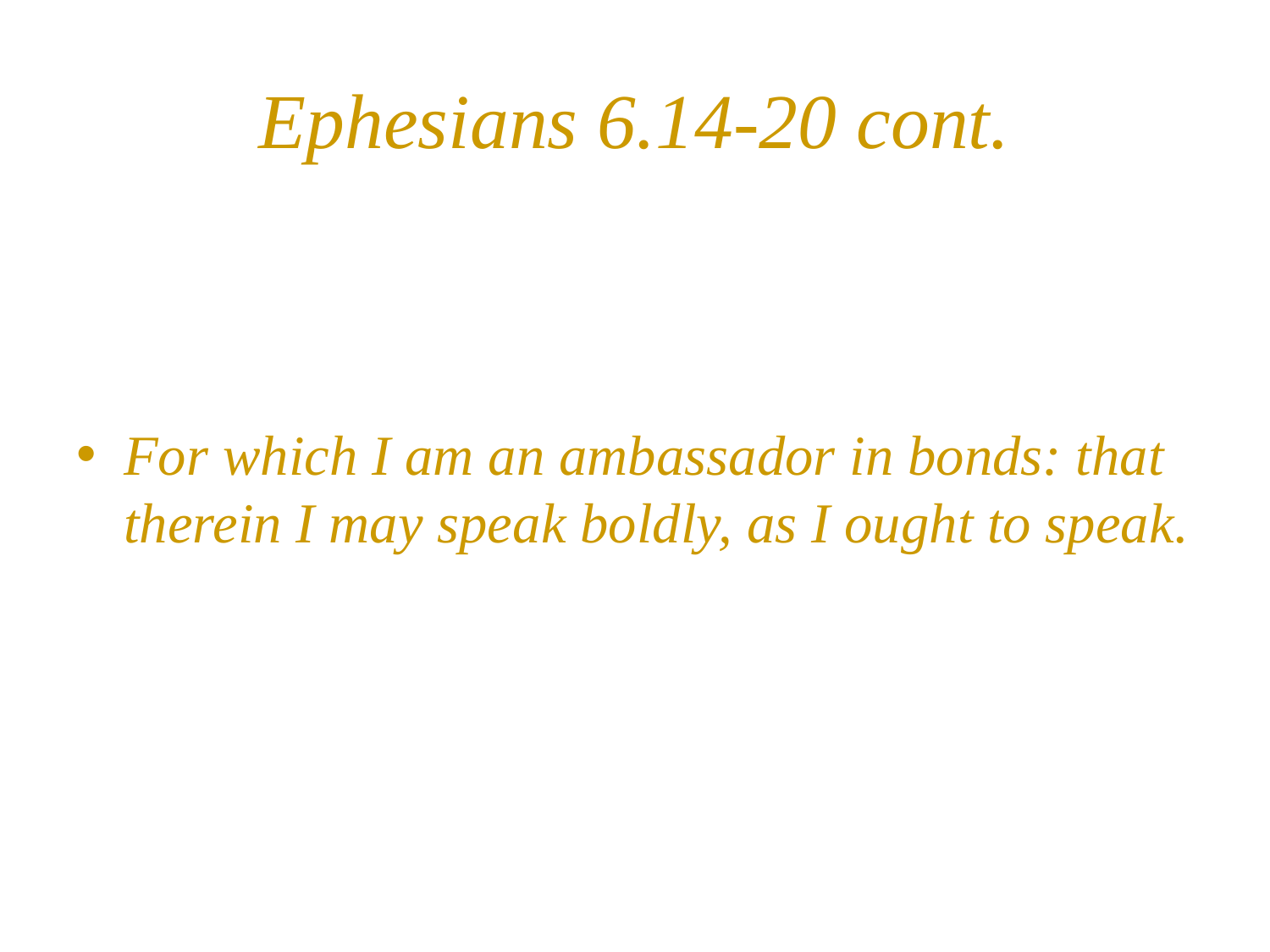

# Ephesians 6.14-20 cont.
For which I am an ambassador in bonds: that therein I may speak boldly, as I ought to speak.